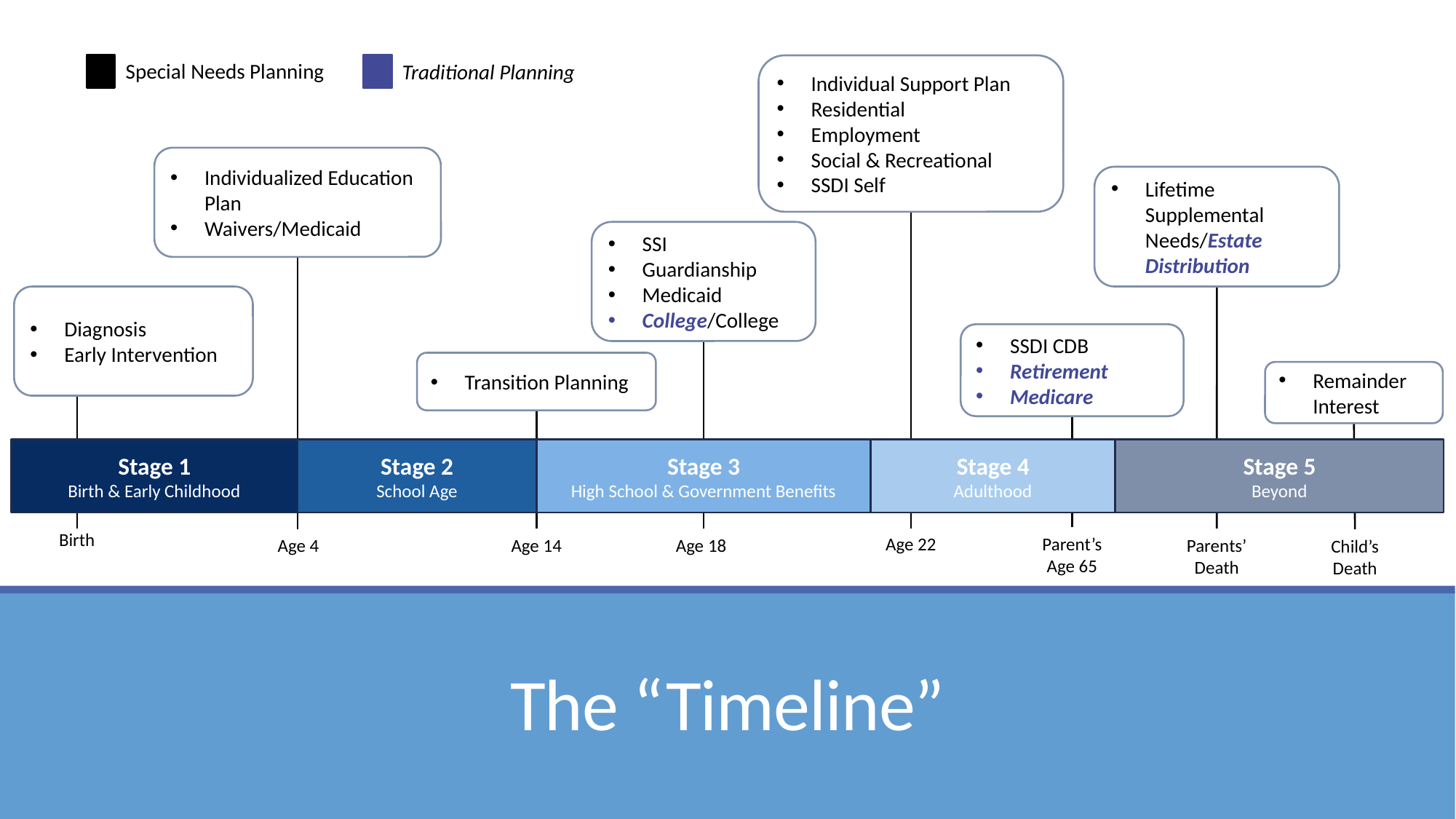

Special Needs Planning

Traditional Planning

Individual Support Plan
Residential
Employment
Social & Recreational
SSDI Self
Individualized Education Plan
Waivers/Medicaid
Lifetime Supplemental Needs/Estate Distribution
SSI
Guardianship
Medicaid
College/College
Diagnosis
Early Intervention
Transition Planning
Birth
Age 22
Age 4
Age 14
Age 18
SSDI CDB
Retirement
Medicare
Remainder Interest
Stage 1
Birth & Early Childhood
Stage 2
School Age
Stage 3
High School & Government Benefits
Stage 4
Adulthood
Stage 5
Beyond
Parent’s Age 65
Parents’ Death
Child’s Death

The “Timeline”